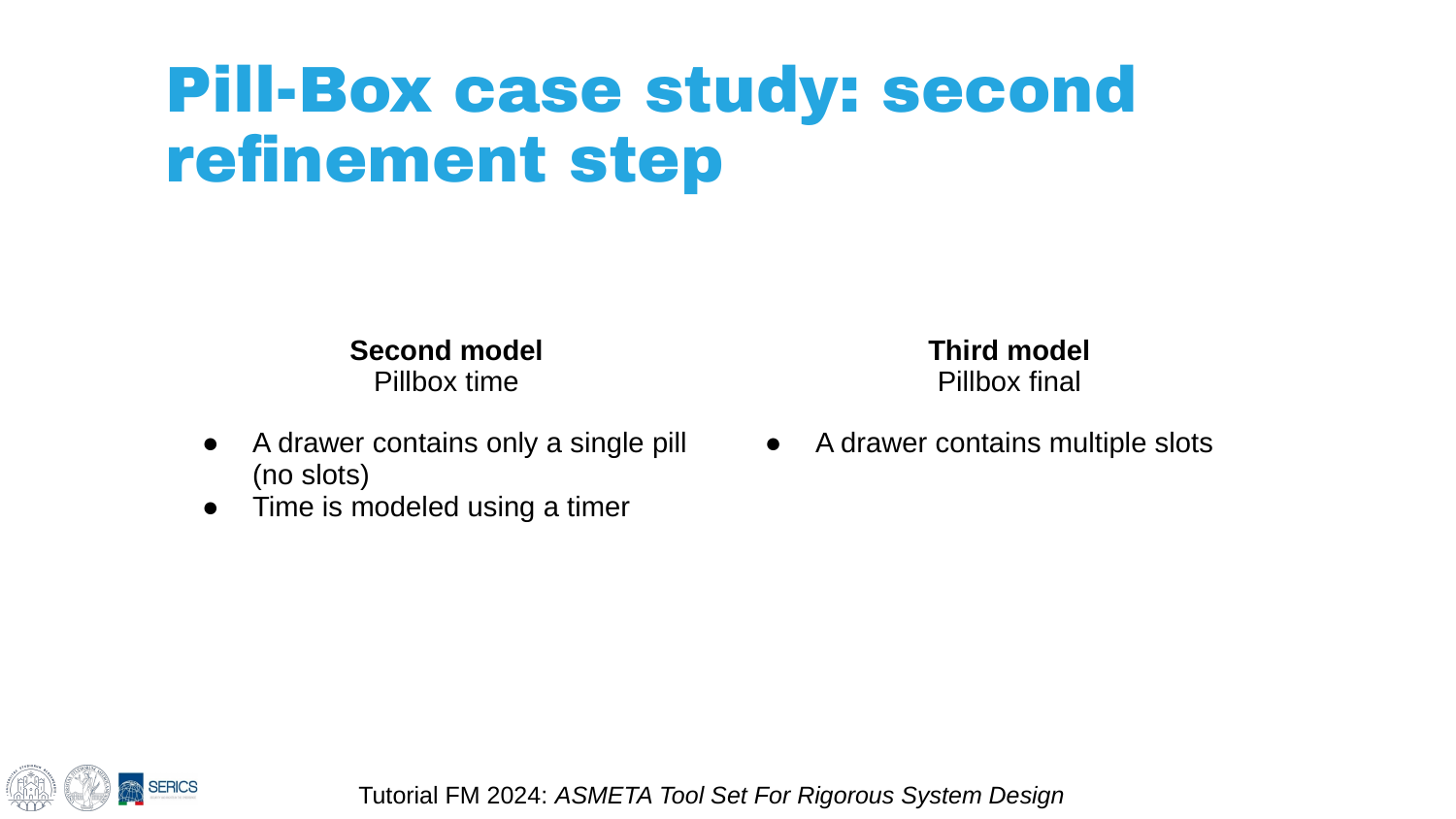

# Pill-Box case study: second refinement step
| Second model Pillbox time | Third model Pillbox final |
| --- | --- |
| A drawer contains only a single pill (no slots) Time is modeled using a timer | A drawer contains multiple slots |